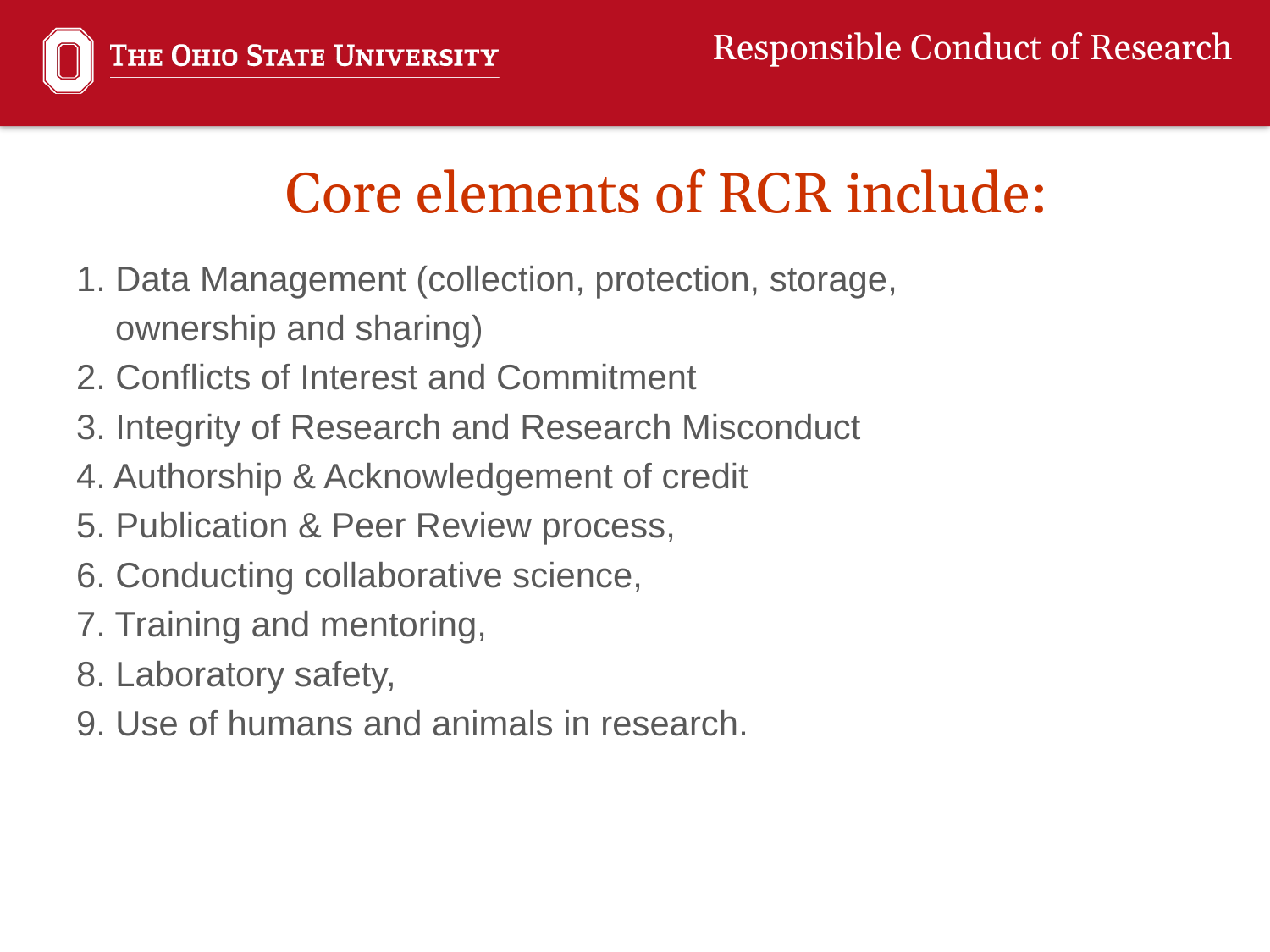

Responsible Conduct of Research
Core elements of RCR include:

1. Data Management (collection, protection, storage,
    ownership and sharing)
2. Conflicts of Interest and Commitment
3. Integrity of Research and Research Misconduct
4. Authorship & Acknowledgement of credit
5. Publication & Peer Review process,
6. Conducting collaborative science,
7. Training and mentoring,
8. Laboratory safety,
9. Use of humans and animals in research.